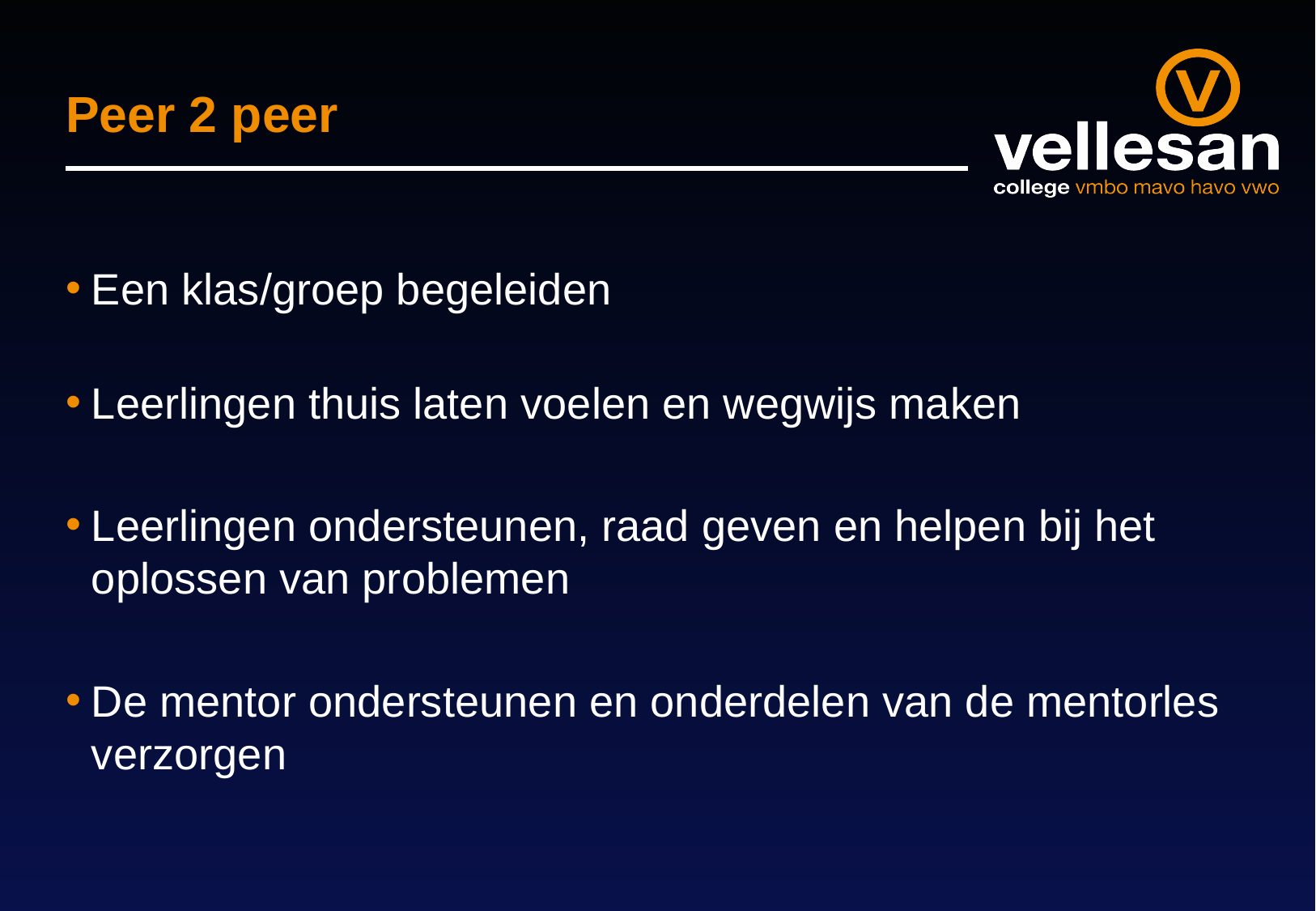

# Peer 2 peer
Een klas/groep begeleiden
Leerlingen thuis laten voelen en wegwijs maken

Leerlingen ondersteunen, raad geven en helpen bij het oplossen van problemen

De mentor ondersteunen en onderdelen van de mentorles verzorgen